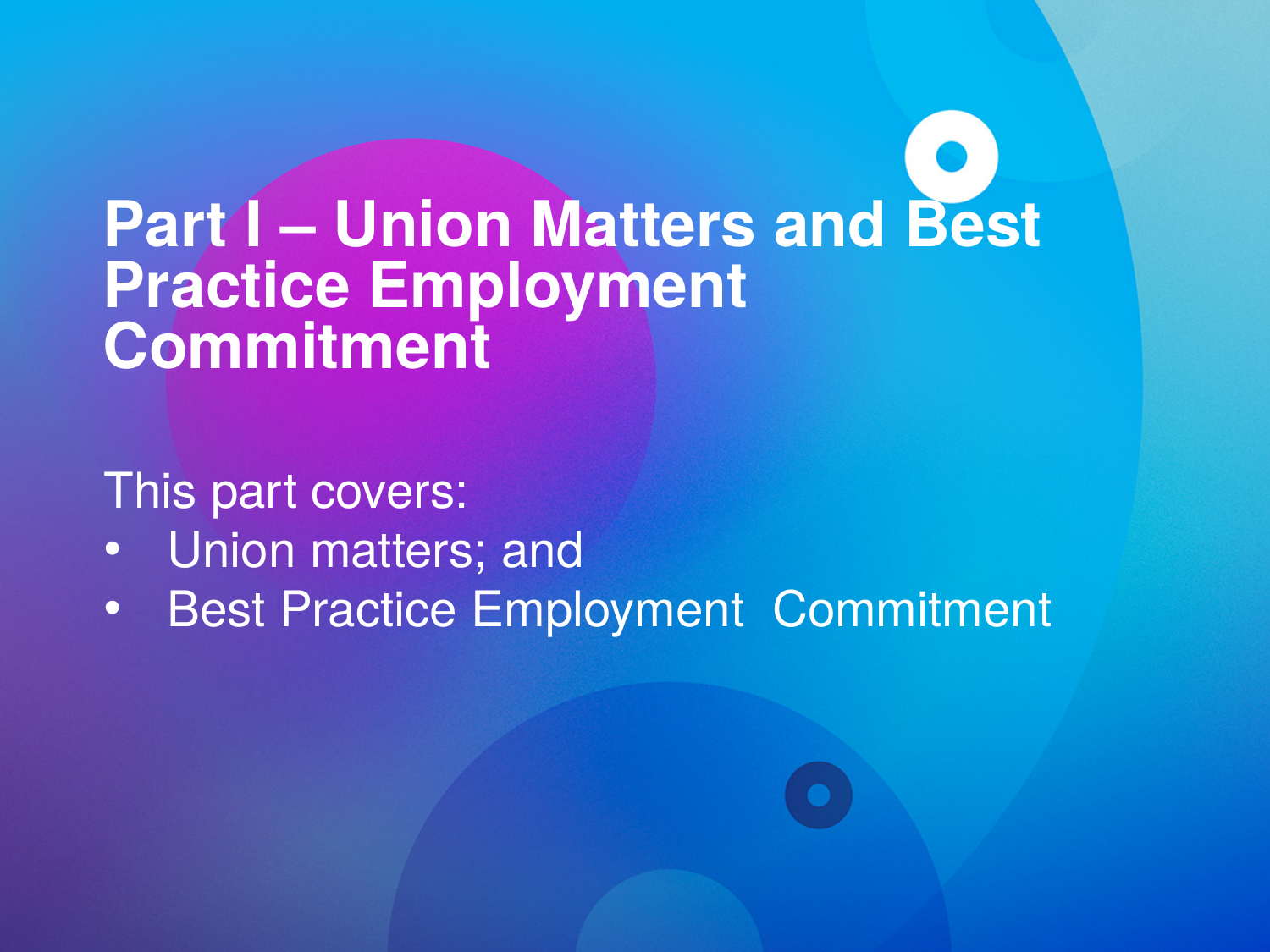

# Part I – Union Matters and Best Practice Employment Commitment
This part covers:
Union matters; and
Best Practice Employment  Commitment